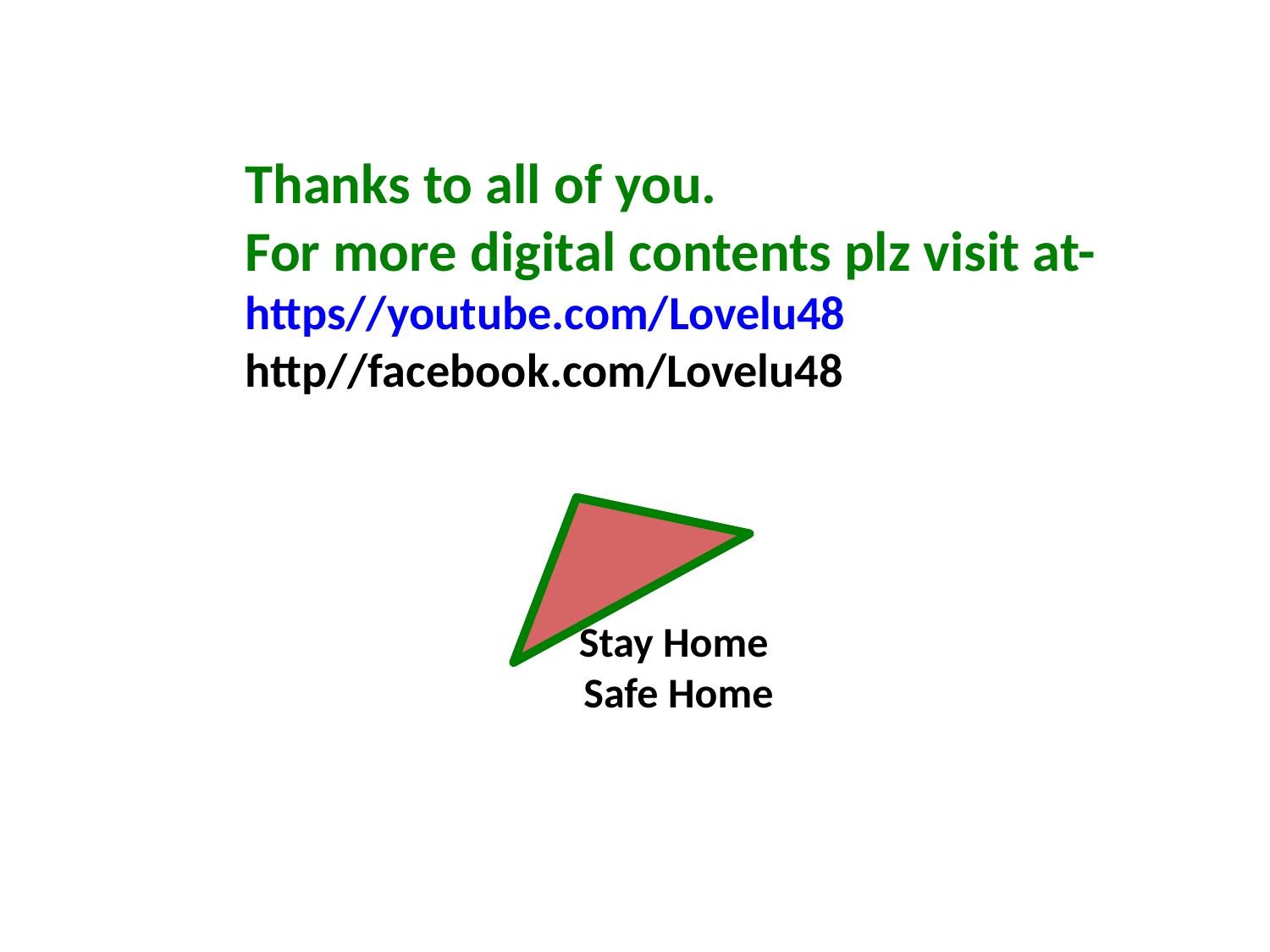

Thanks to all of you.
For more digital contents plz visit at-
https//youtube.com/Lovelu48
http//facebook.com/Lovelu48

Stay Home
 Safe Home